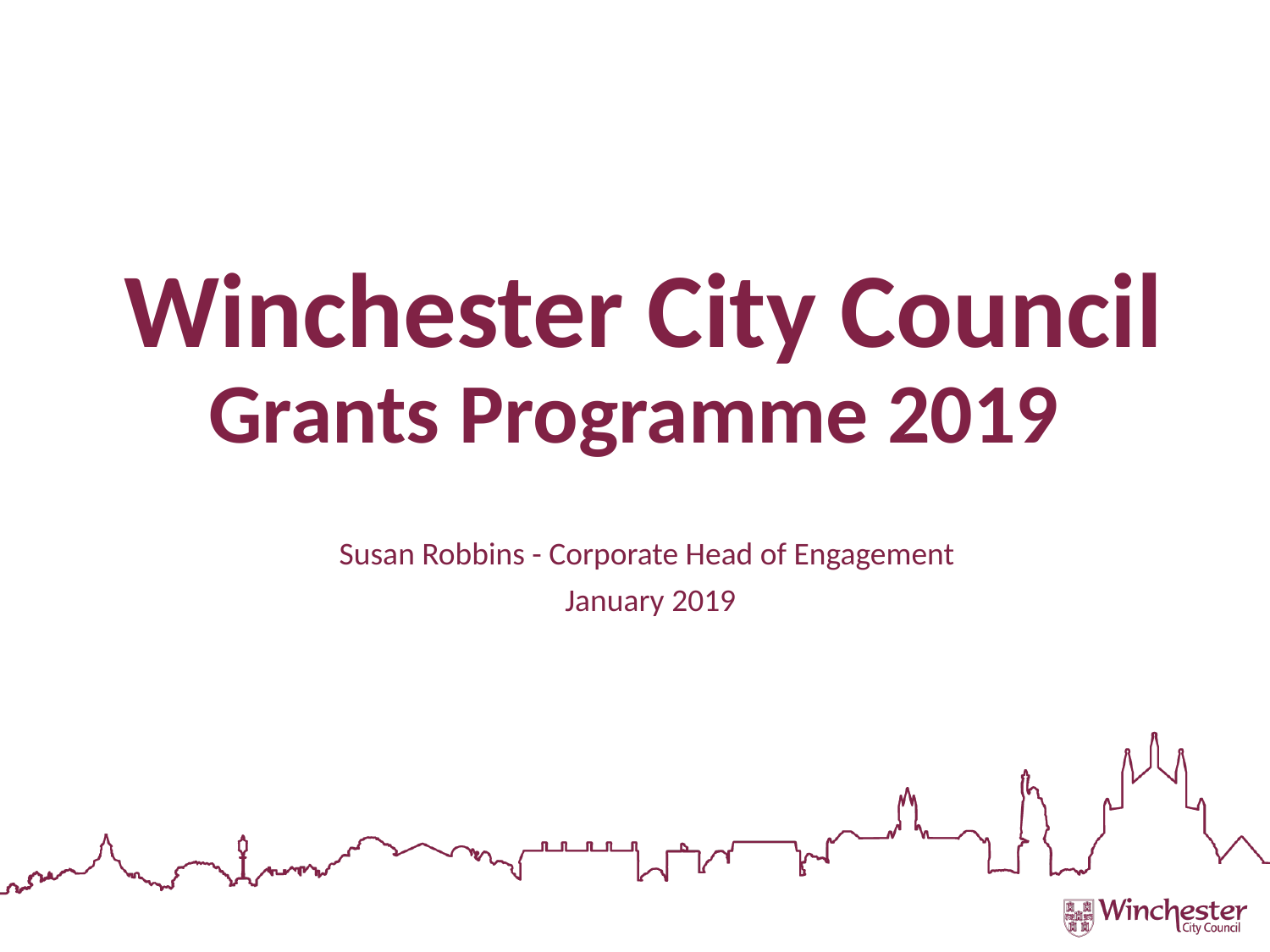

# Winchester City Council Grants Programme 2019
Susan Robbins - Corporate Head of Engagement

January 2019